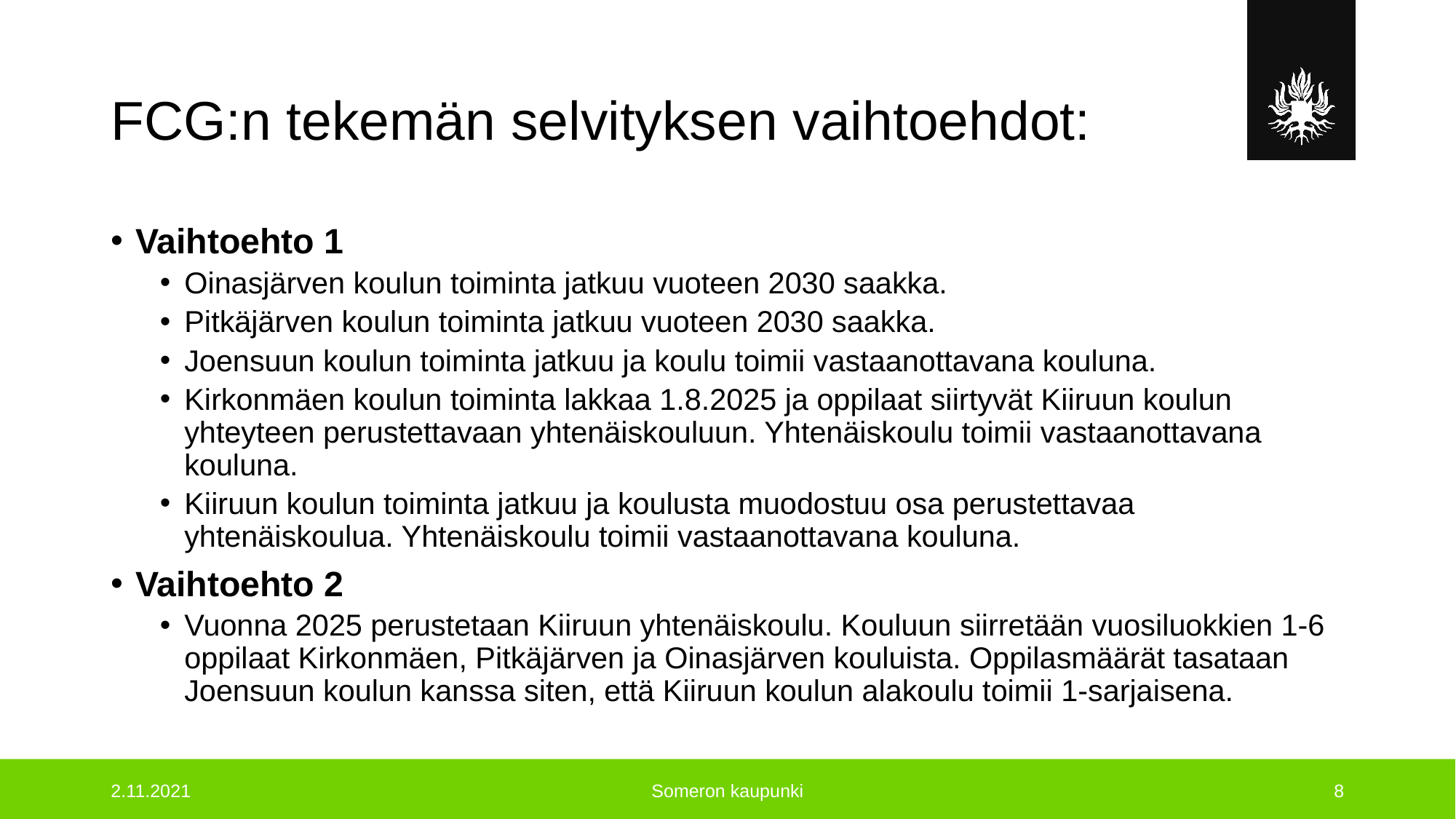

# FCG:n tekemän selvityksen vaihtoehdot:
Vaihtoehto 1
Oinasjärven koulun toiminta jatkuu vuoteen 2030 saakka.
Pitkäjärven koulun toiminta jatkuu vuoteen 2030 saakka.
Joensuun koulun toiminta jatkuu ja koulu toimii vastaanottavana kouluna.
Kirkonmäen koulun toiminta lakkaa 1.8.2025 ja oppilaat siirtyvät Kiiruun koulun yhteyteen perustettavaan yhtenäiskouluun. Yhtenäiskoulu toimii vastaanottavana kouluna.
Kiiruun koulun toiminta jatkuu ja koulusta muodostuu osa perustettavaa yhtenäiskoulua. Yhtenäiskoulu toimii vastaanottavana kouluna.
Vaihtoehto 2
Vuonna 2025 perustetaan Kiiruun yhtenäiskoulu. Kouluun siirretään vuosiluokkien 1-6 oppilaat Kirkonmäen, Pitkäjärven ja Oinasjärven kouluista. Oppilasmäärät tasataan Joensuun koulun kanssa siten, että Kiiruun koulun alakoulu toimii 1-sarjaisena.